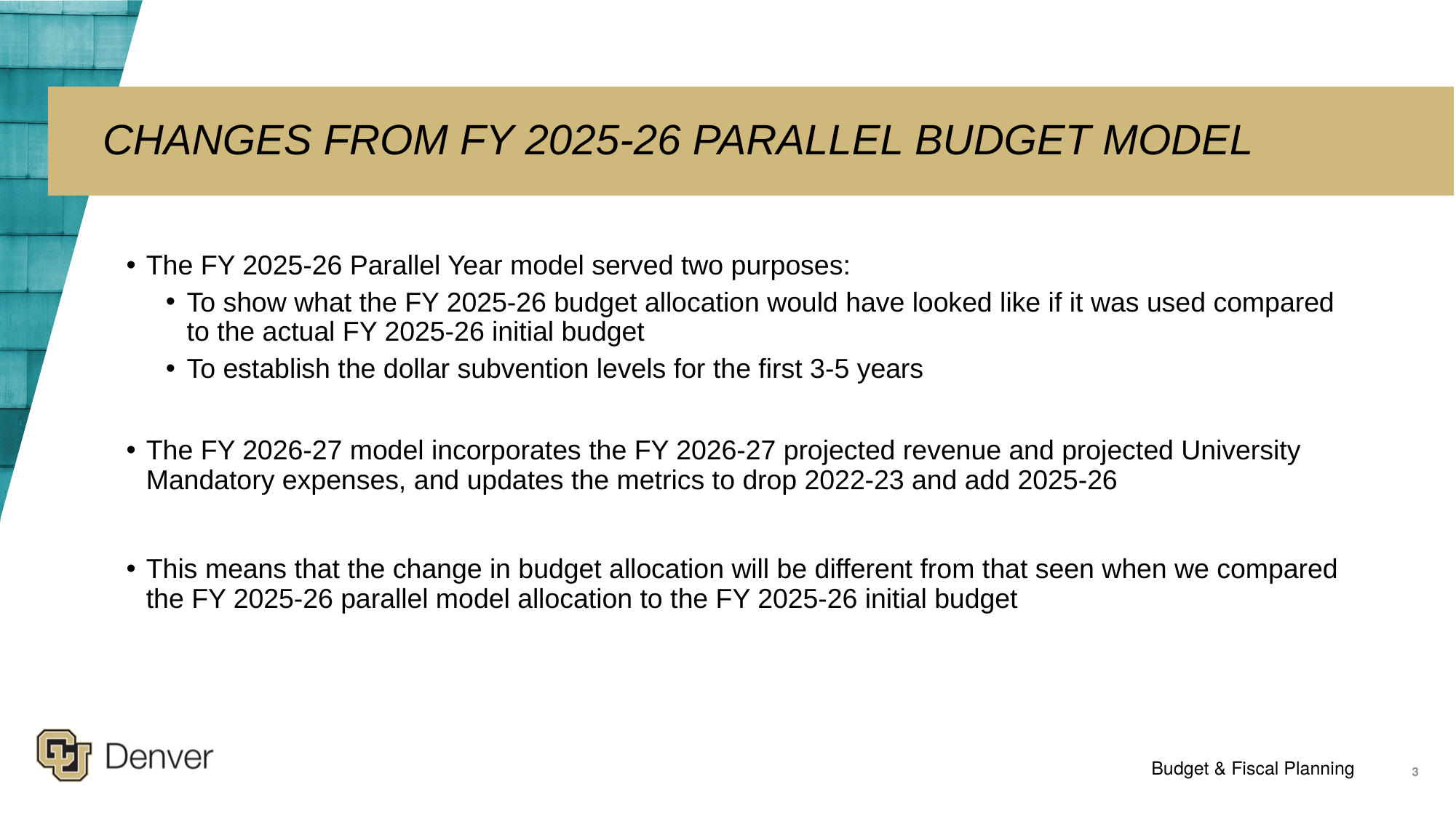

# CHANGES FROM FY 2025-26 PARALLEL BUDGET MODEL
The FY 2025-26 Parallel Year model served two purposes:
To show what the FY 2025-26 budget allocation would have looked like if it was used compared to the actual FY 2025-26 initial budget
To establish the dollar subvention levels for the first 3-5 years

The FY 2026-27 model incorporates the FY 2026-27 projected revenue and projected University Mandatory expenses, and updates the metrics to drop 2022-23 and add 2025-26

This means that the change in budget allocation will be different from that seen when we compared the FY 2025-26 parallel model allocation to the FY 2025-26 initial budget
3
Budget & Fiscal Planning